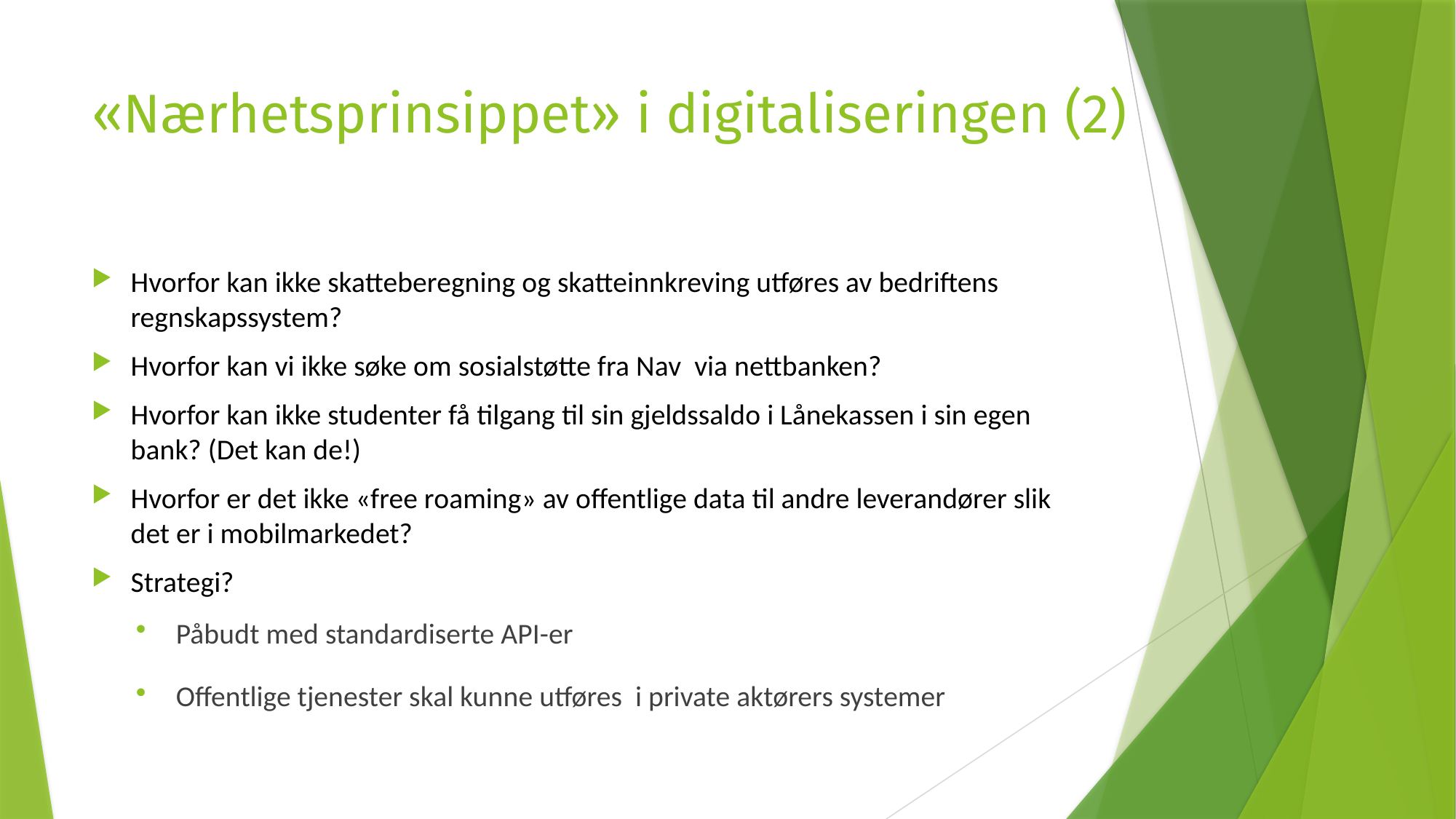

# «Nærhetsprinsippet» i digitaliseringen (2)
Hvorfor kan ikke skatteberegning og skatteinnkreving utføres av bedriftens regnskapssystem?
Hvorfor kan vi ikke søke om sosialstøtte fra Nav  via nettbanken?
Hvorfor kan ikke studenter få tilgang til sin gjeldssaldo i Lånekassen i sin egen bank? (Det kan de!)
Hvorfor er det ikke «free roaming» av offentlige data til andre leverandører slik det er i mobilmarkedet?
Strategi?
Påbudt med standardiserte API-er
Offentlige tjenester skal kunne utføres  i private aktørers systemer